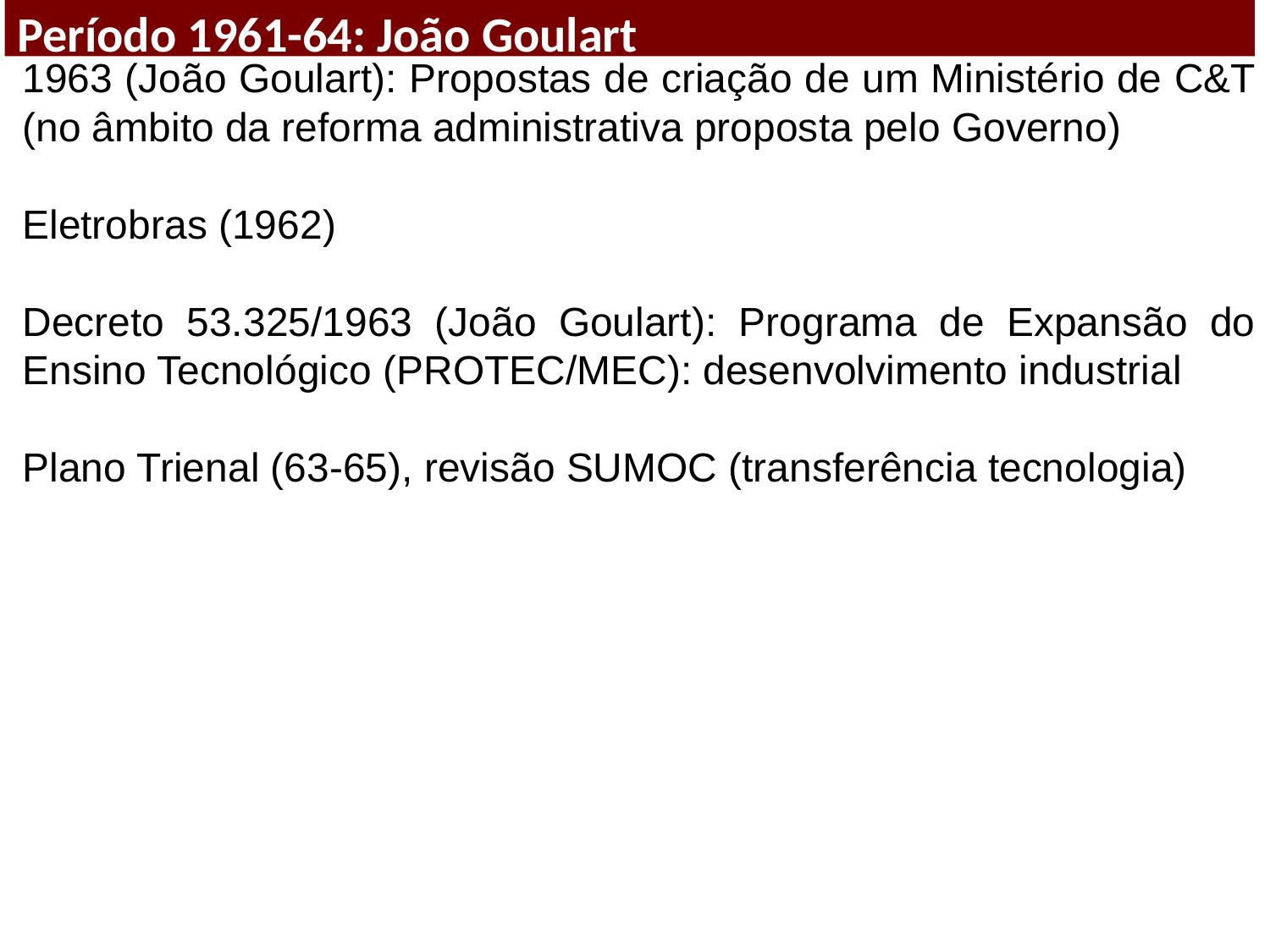

Período 1961-64: João Goulart
1963 (João Goulart): Propostas de criação de um Ministério de C&T (no âmbito da reforma administrativa proposta pelo Governo)

Eletrobras (1962)

Decreto 53.325/1963 (João Goulart): Programa de Expansão do Ensino Tecnológico (PROTEC/MEC): desenvolvimento industrial

Plano Trienal (63-65), revisão SUMOC (transferência tecnologia)